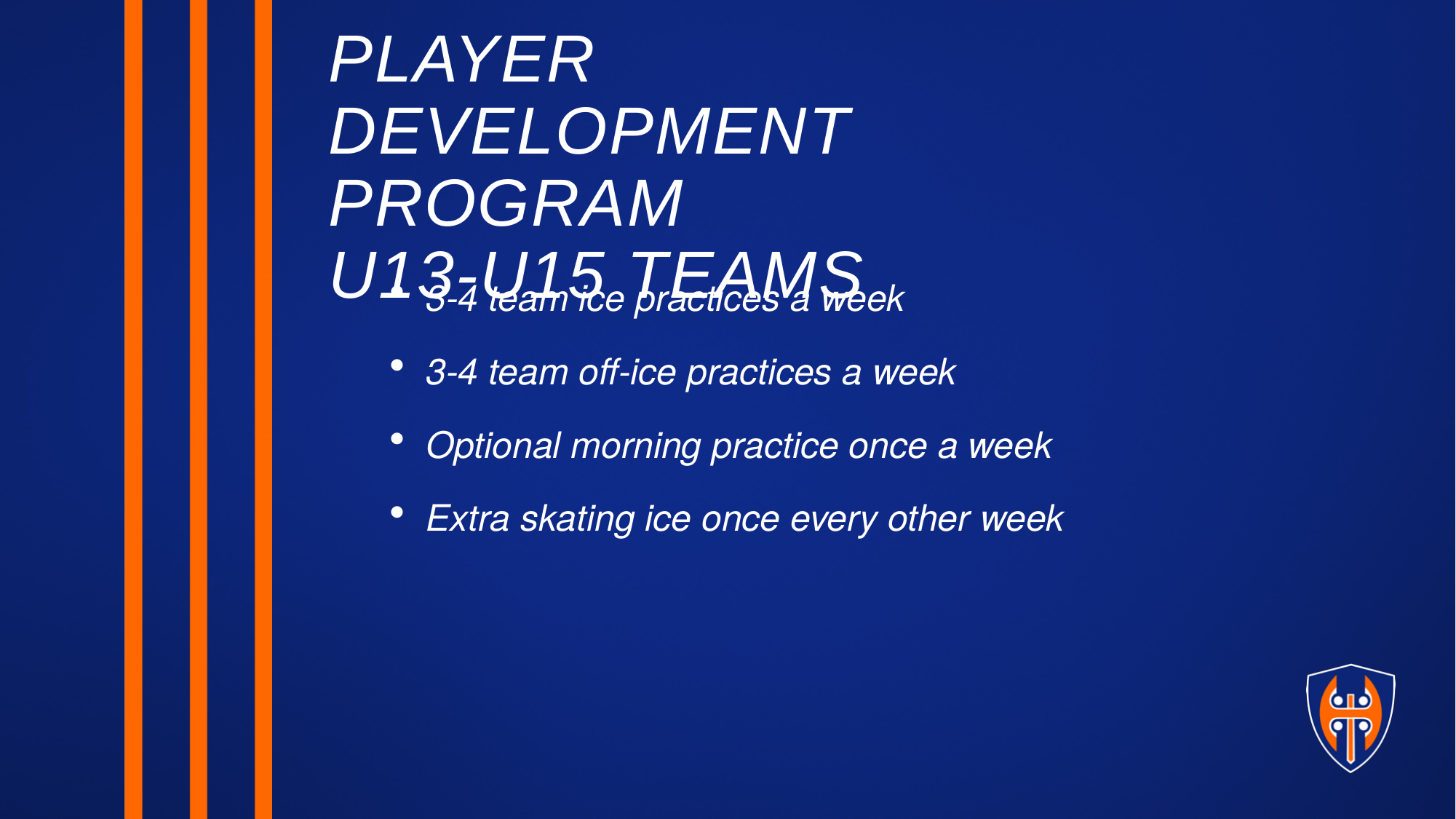

PLAYER DEVELOPMENT PROGRAM
U13-U15 TEAMS
3-4 team ice practices a week
3-4 team off-ice practices a week
Optional morning practice once a week
Extra skating ice once every other week